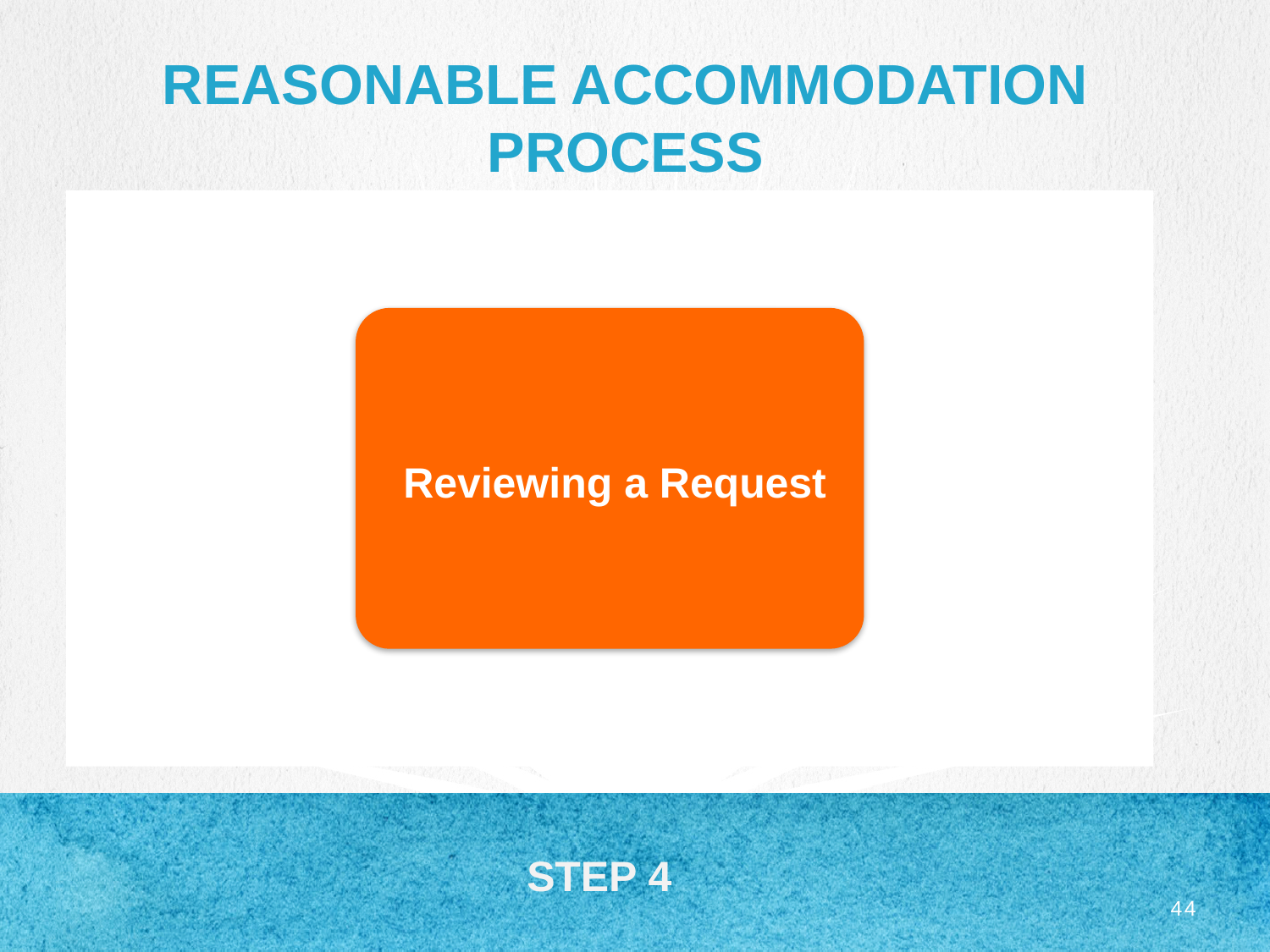

# Reasonable accommodation process
Reviewing a Request
STEP 4
44